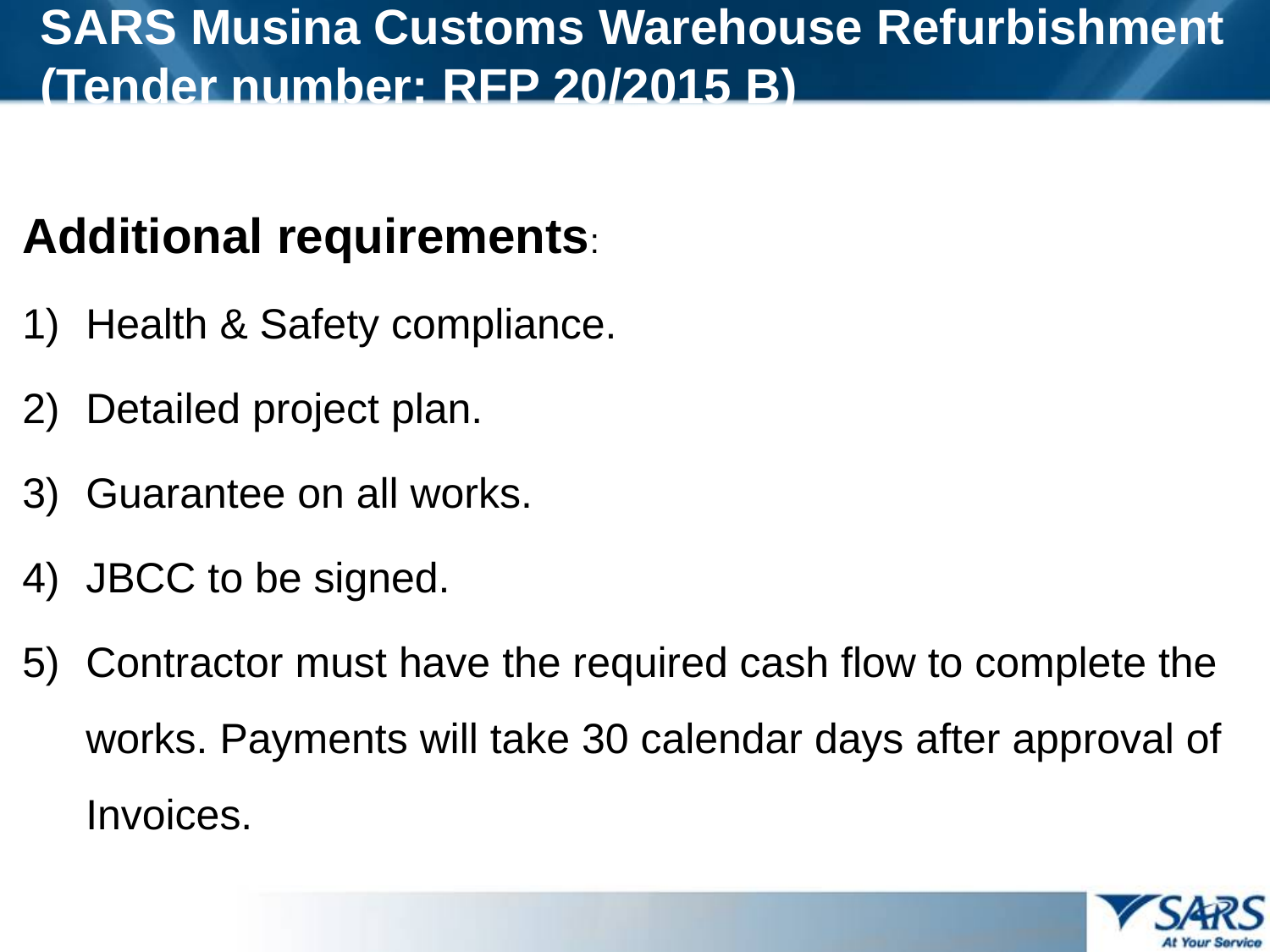

# SARS Musina Customs Warehouse Refurbishment (Tender number: RFP 20/2015 B)
Additional requirements:
Health & Safety compliance.
Detailed project plan.
Guarantee on all works.
JBCC to be signed.
Contractor must have the required cash flow to complete the works. Payments will take 30 calendar days after approval of Invoices.